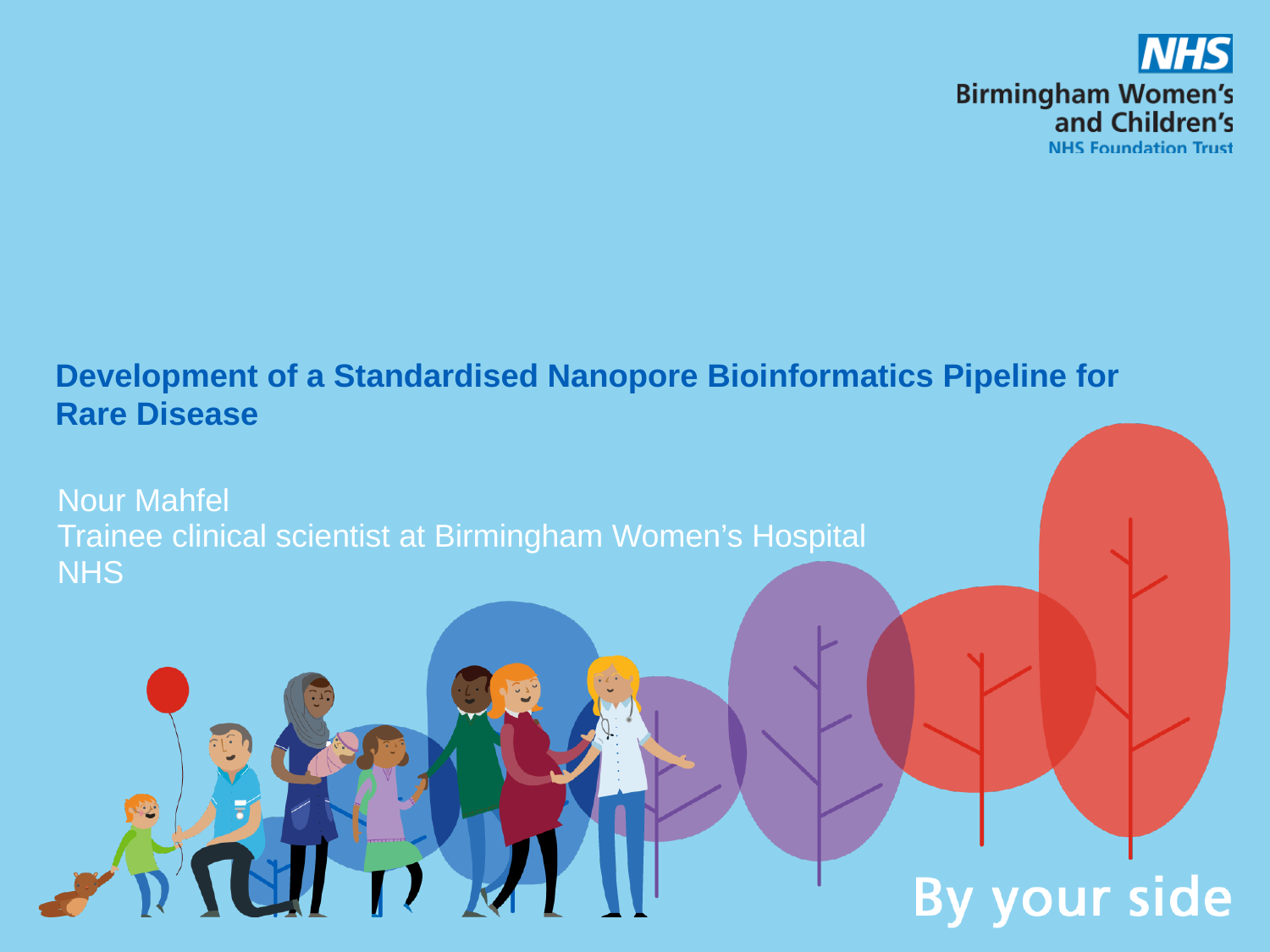

# Development of a Standardised Nanopore Bioinformatics Pipeline for Rare Disease
Nour Mahfel
Trainee clinical scientist at Birmingham Women’s Hospital NHS